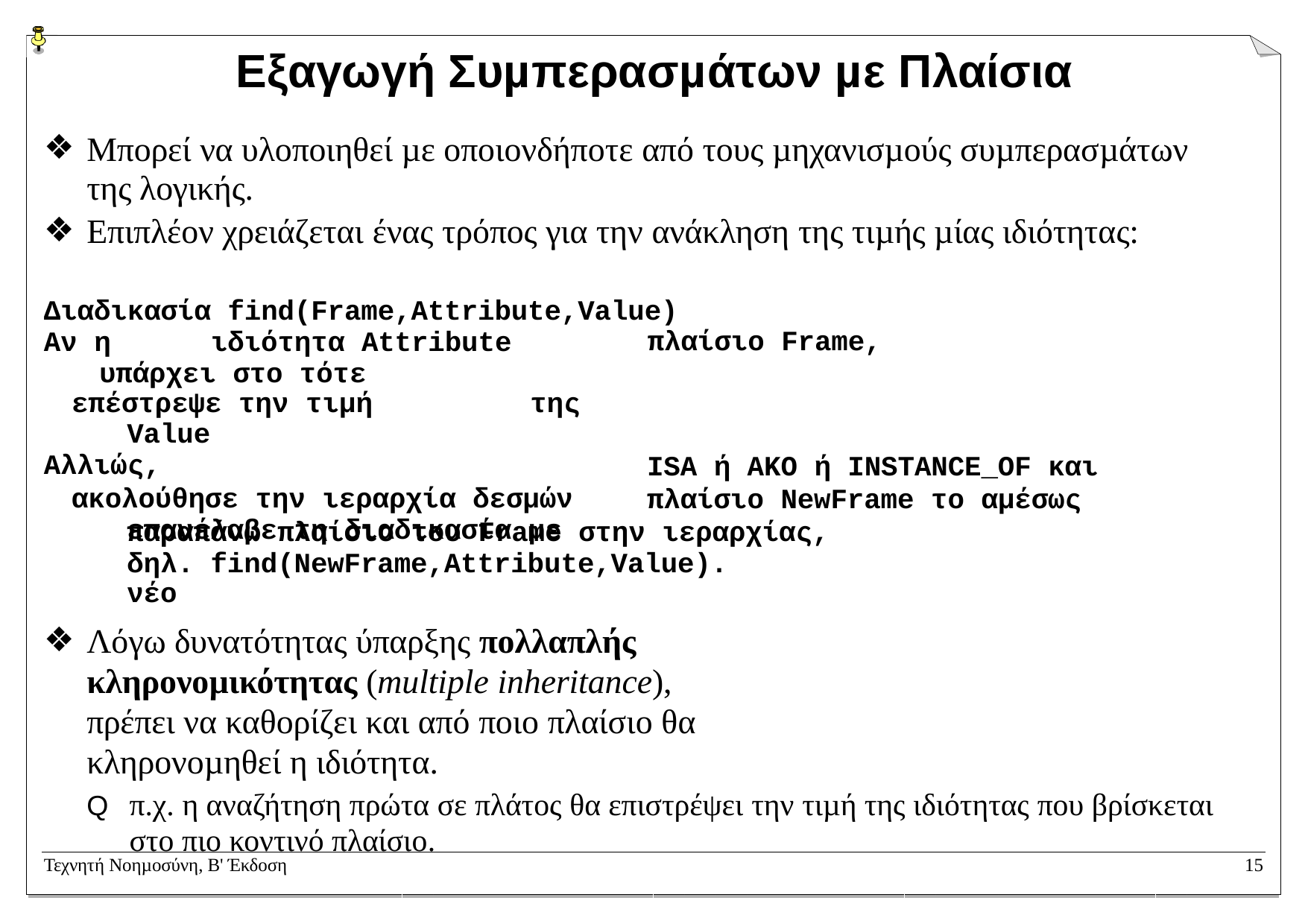

# Εξαγωγή Συµπερασµάτων µε Πλαίσια

Μπορεί να υλοποιηθεί µε οποιονδήποτε από τους µηχανισµούς συµπερασµάτων της λογικής.
Επιπλέον χρειάζεται ένας τρόπος για την ανάκληση της τιµής µίας ιδιότητας:

∆ιαδικασία find(Frame,Attribute,Value)
πλαίσιο Frame,
Αν η	ιδιότητα Attribute υπάρχει στο τότε
επέστρεψε την τιµή	της Value
Αλλιώς,
ακολούθησε την ιεραρχία δεσµών επανέλαβε τη διαδικασία µε	νέο
ISA ή AKO ή INSTANCE_OF και
πλαίσιο NewFrame το αµέσως
παραπάνω πλαίσιο του Frame στην ιεραρχίας, δηλ. find(NewFrame,Attribute,Value).

Λόγω δυνατότητας ύπαρξης πολλαπλής κληρονοµικότητας (multiple inheritance),
πρέπει να καθορίζει και από ποιο πλαίσιο θα κληρονοµηθεί η ιδιότητα.
Q	π.χ. η αναζήτηση πρώτα σε πλάτος θα επιστρέψει την τιµή της ιδιότητας που βρίσκεται στο πιο κοντινό πλαίσιο.
Τεχνητή Νοηµοσύνη, B' Έκδοση
15